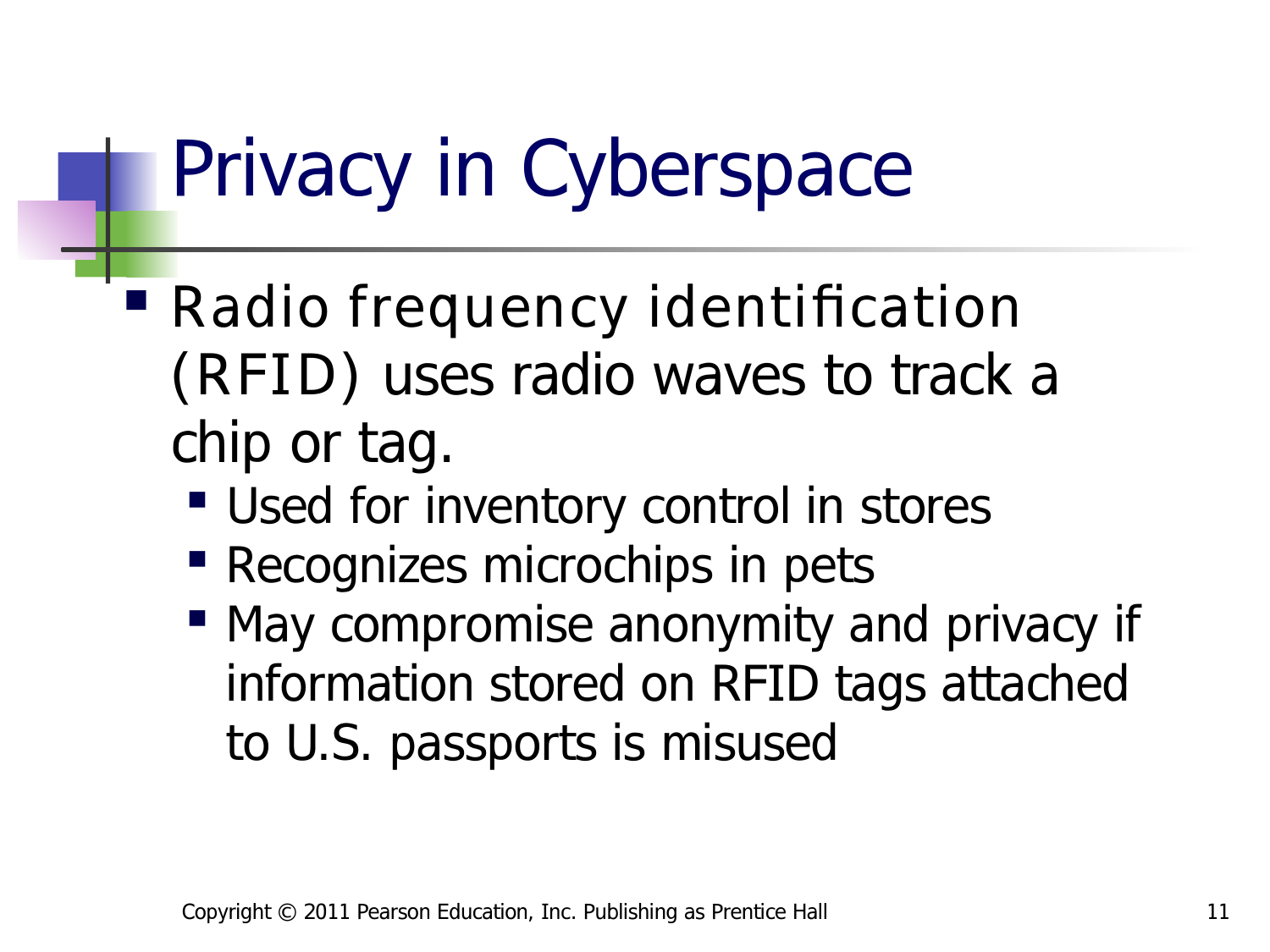

# Privacy in Cyberspace
Radio frequency identification (RFID) uses radio waves to track a chip or tag.
Used for inventory control in stores
Recognizes microchips in pets
May compromise anonymity and privacy if information stored on RFID tags attached to U.S. passports is misused
Copyright © 2011 Pearson Education, Inc. Publishing as Prentice Hall
11